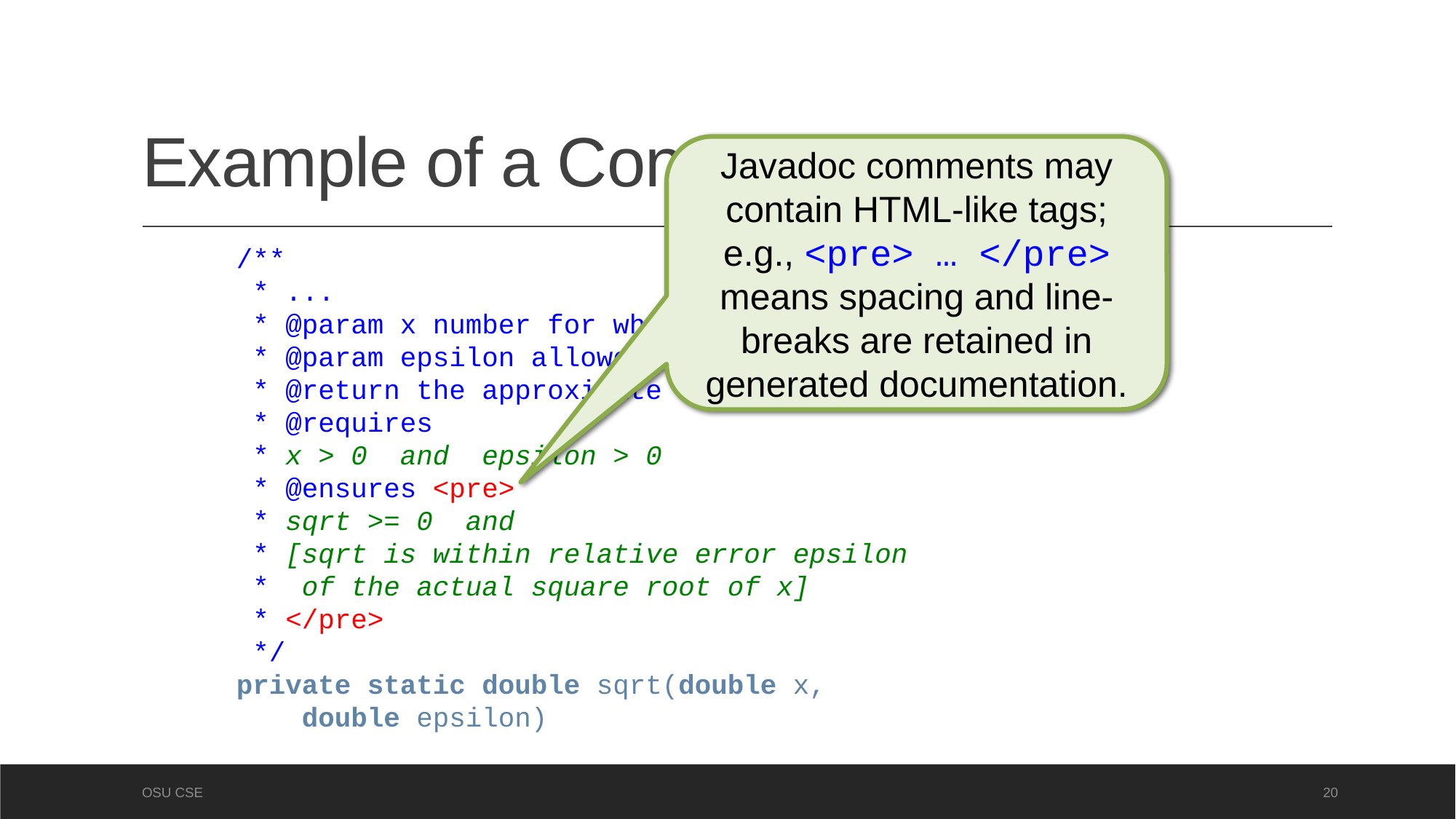

# Example of a Contract
Javadoc comments may contain HTML-like tags; e.g., <pre> … </pre> means spacing and line-breaks are retained in generated documentation.
/**
 * ...
 * @param x number for which a square root is desired
 * @param epsilon allowed relative error
 * @return the approximate square root of x
 * @requires
 * x > 0  and  epsilon > 0
 * @ensures <pre>
 * sqrt >= 0  and
 * [sqrt is within relative error epsilon
 *  of the actual square root of x]
 * </pre>
 */
private static double sqrt(double x,
    double epsilon)
OSU CSE
20